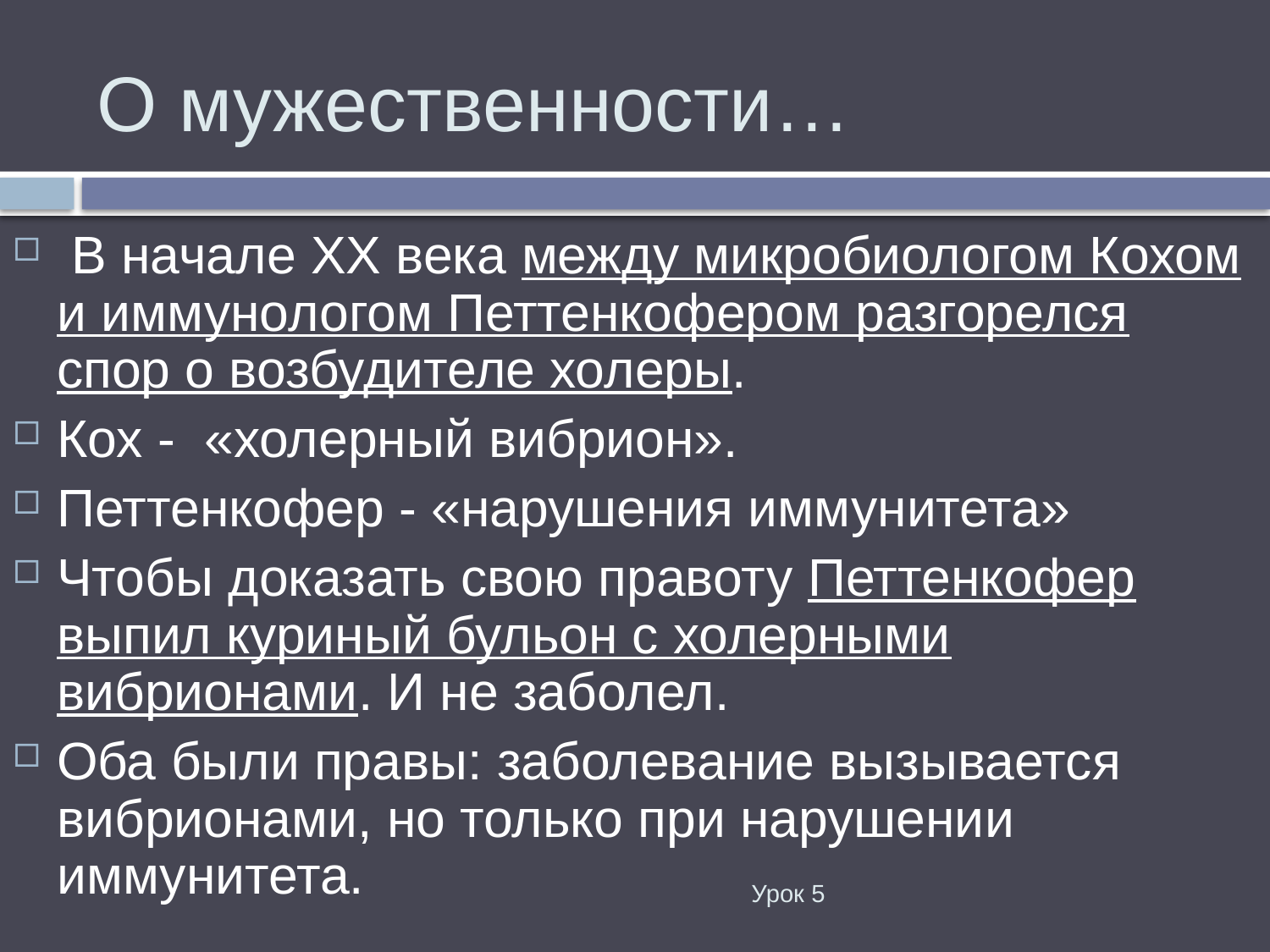

О мужественности…
 В начале ХХ века между микробиологом Кохом и иммунологом Петтенкофером разгорелся спор о возбудителе холеры.
Кох -  «холерный вибрион».
Петтенкофер - «нарушения иммунитета»
Чтобы доказать свою правоту Петтенкофер выпил куриный бульон с холерными вибрионами. И не заболел.
Оба были правы: заболевание вызывается вибрионами, но только при нарушении иммунитета.
Урок 5